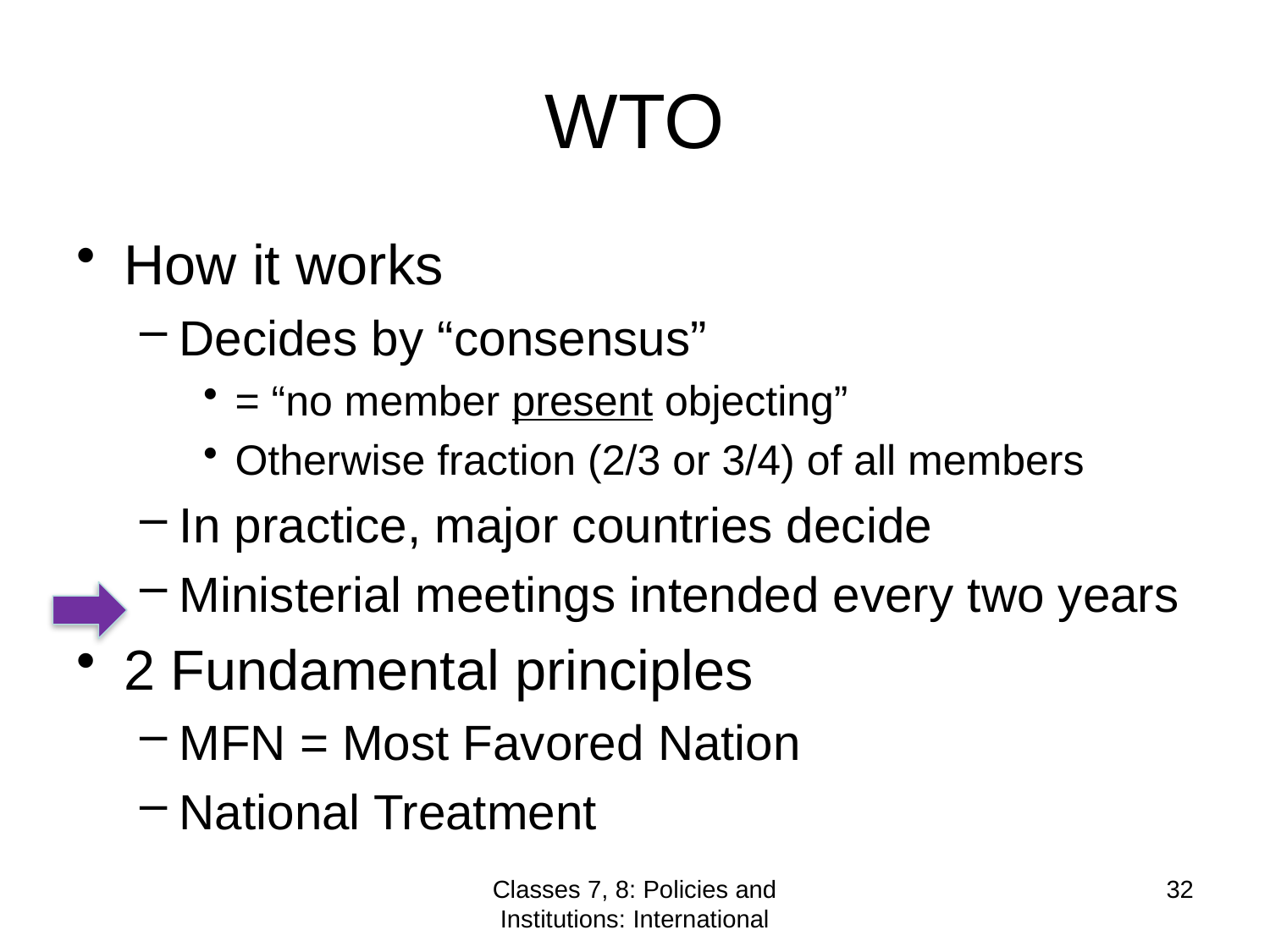

# WTO
How it works
Decides by “consensus”
= “no member present objecting”
Otherwise fraction (2/3 or 3/4) of all members
In practice, major countries decide
Ministerial meetings intended every two years
2 Fundamental principles
MFN = Most Favored Nation
National Treatment

Classes 7, 8: Policies and Institutions: International
32